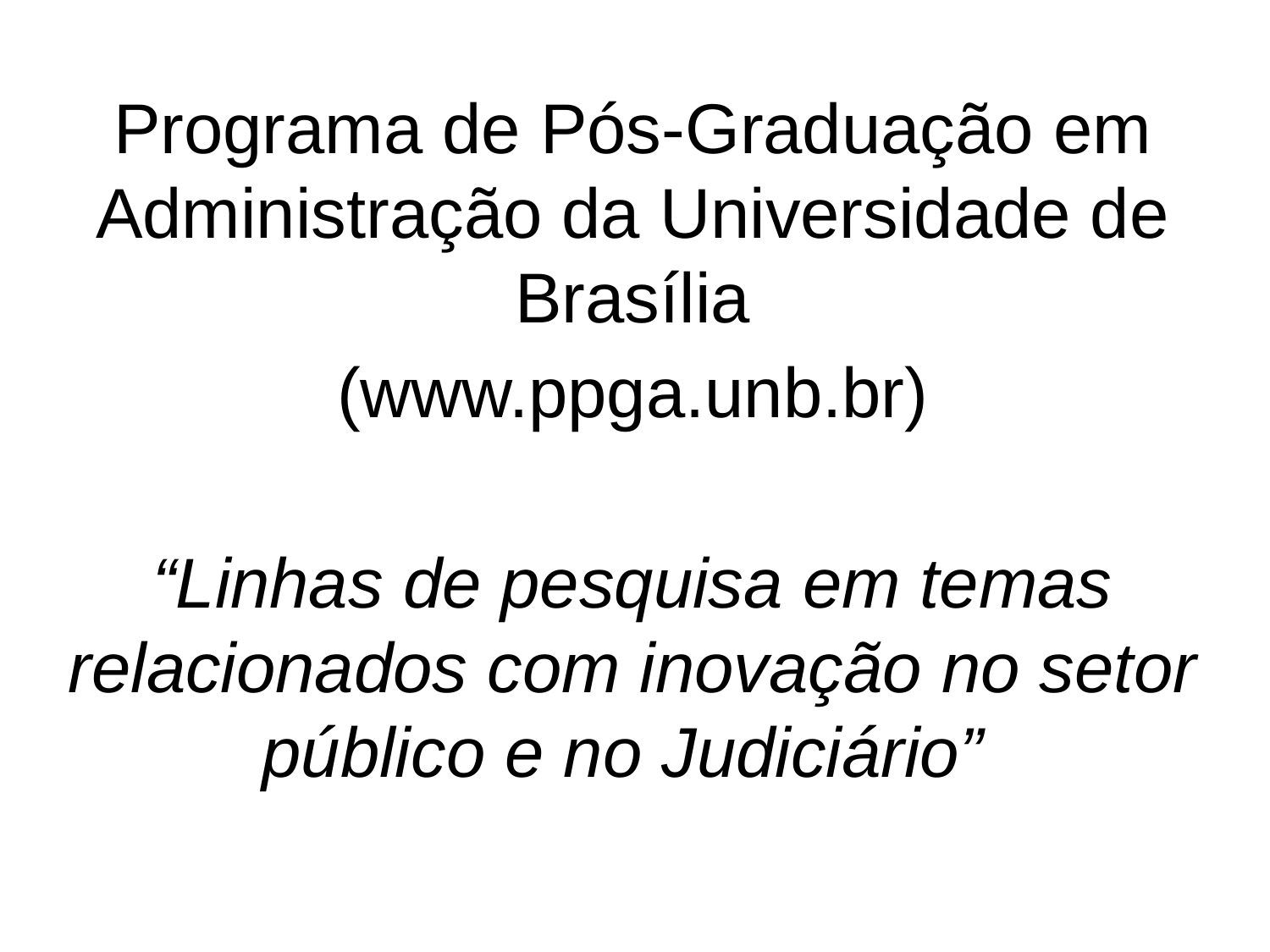

Programa de Pós-Graduação em Administração da Universidade de Brasília
(www.ppga.unb.br)

“Linhas de pesquisa em temas relacionados com inovação no setor público e no Judiciário”